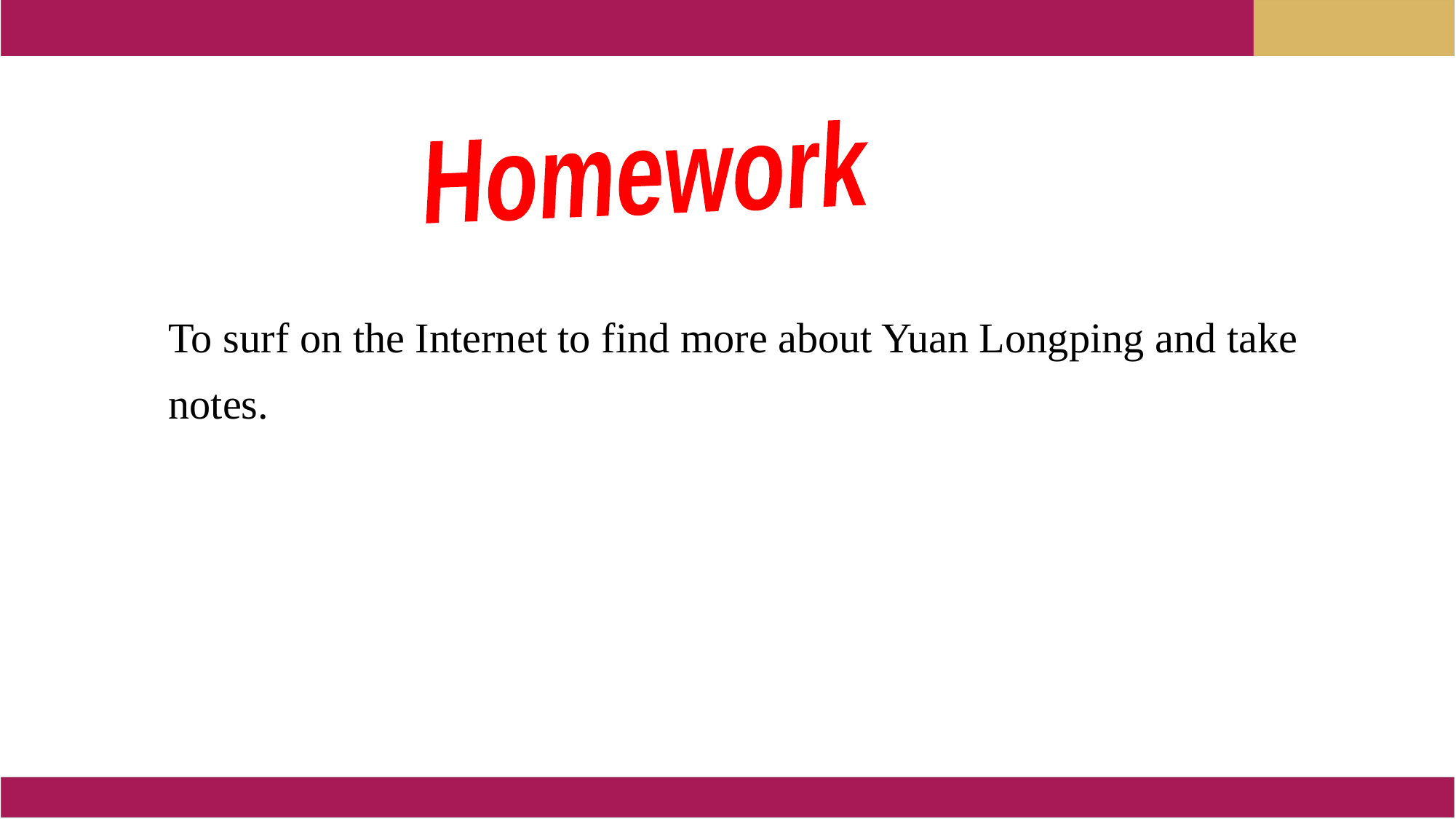

Homework
To surf on the Internet to find more about Yuan Longping and take notes.